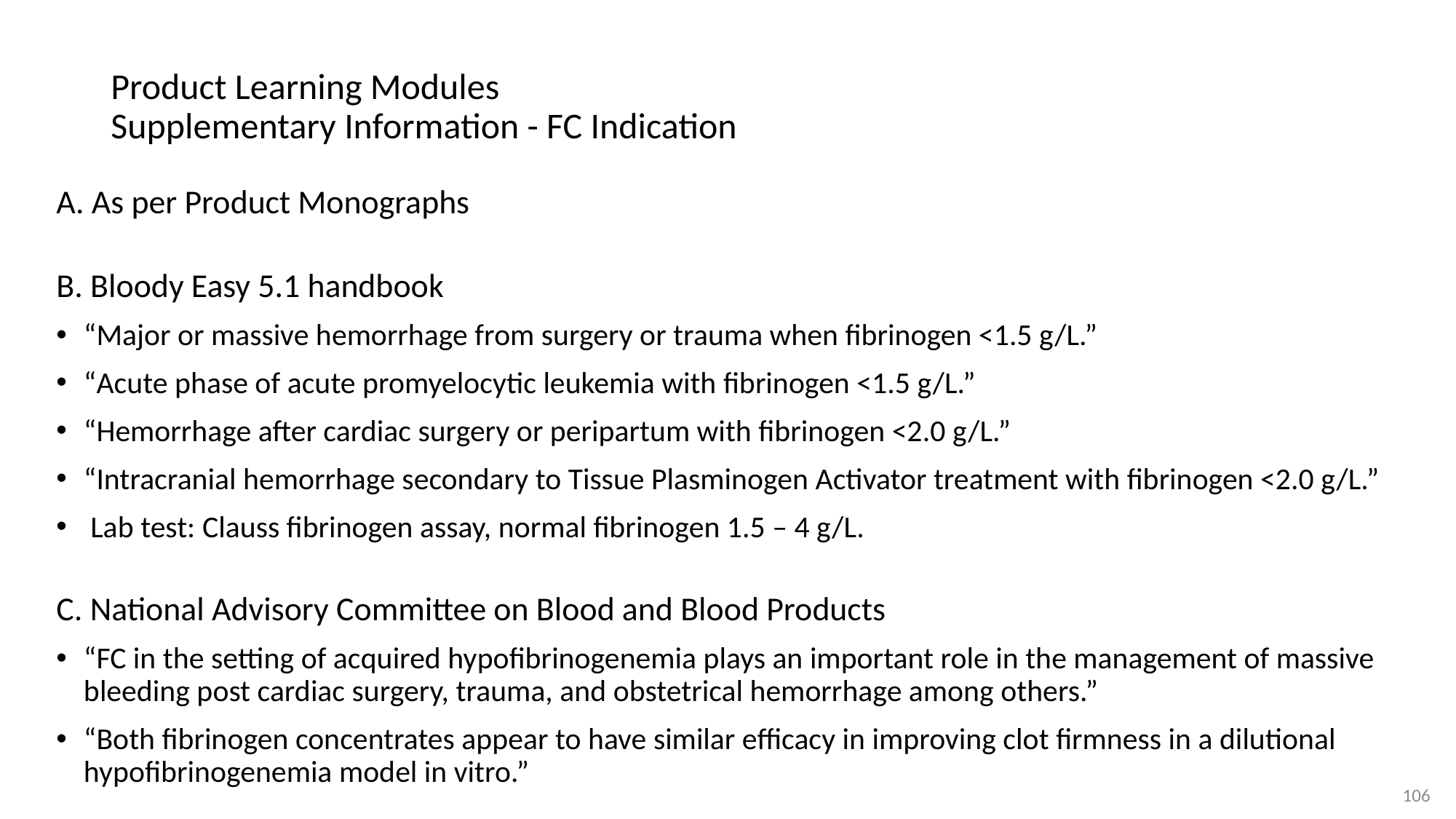

# Product Learning Modules Supplementary Information - FC Indication
A. As per Product Monographs
B. Bloody Easy 5.1 handbook
“Major or massive hemorrhage from surgery or trauma when fibrinogen <1.5 g/L.”
“Acute phase of acute promyelocytic leukemia with fibrinogen <1.5 g/L.”
“Hemorrhage after cardiac surgery or peripartum with fibrinogen <2.0 g/L.”
“Intracranial hemorrhage secondary to Tissue Plasminogen Activator treatment with fibrinogen <2.0 g/L.”
 Lab test: Clauss fibrinogen assay, normal fibrinogen 1.5 – 4 g/L.
C. National Advisory Committee on Blood and Blood Products
“FC in the setting of acquired hypofibrinogenemia plays an important role in the management of massive bleeding post cardiac surgery, trauma, and obstetrical hemorrhage among others.”
“Both fibrinogen concentrates appear to have similar efficacy in improving clot firmness in a dilutional hypofibrinogenemia model in vitro.”

106